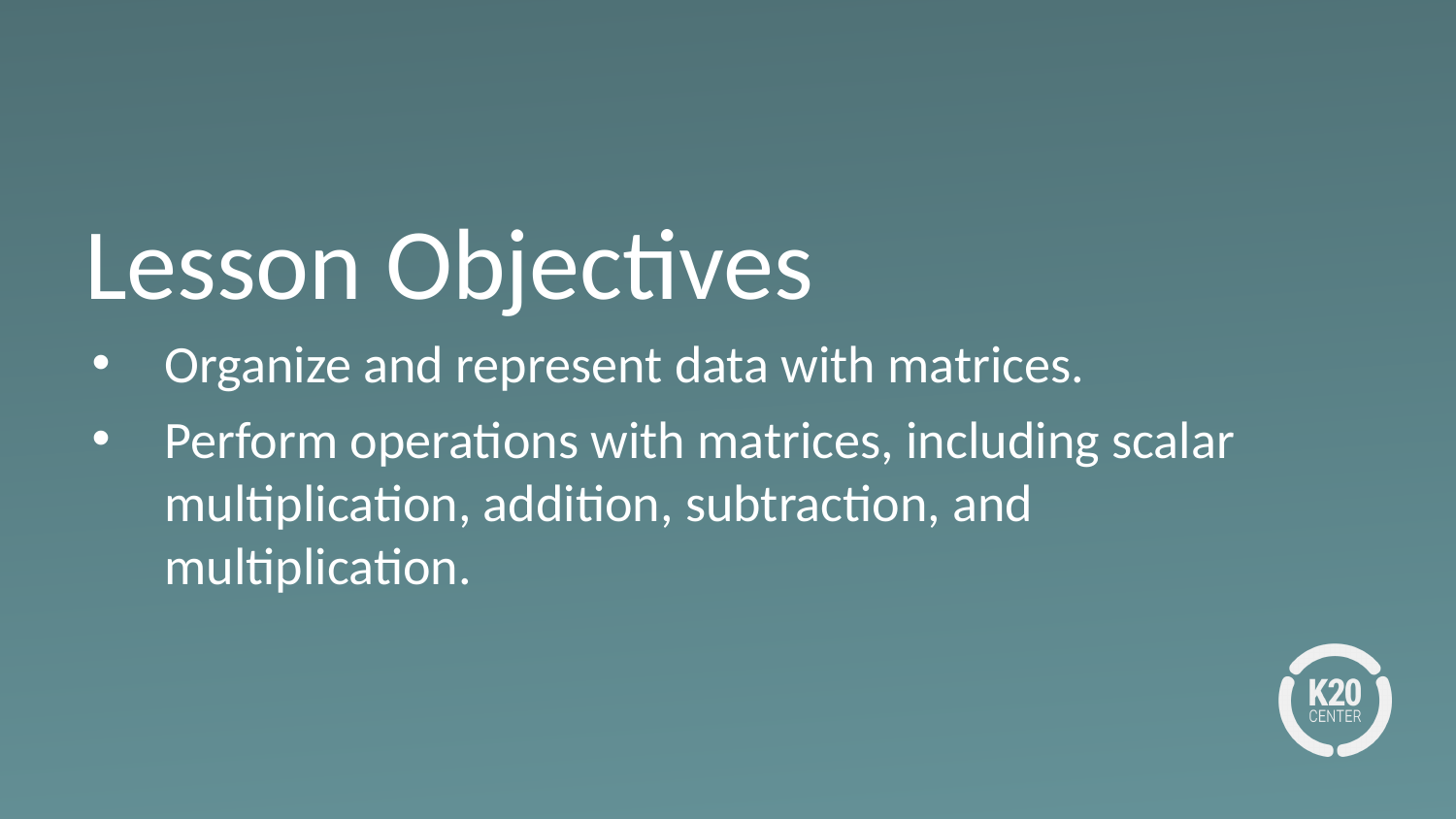

# Lesson Objectives
Organize and represent data with matrices.
Perform operations with matrices, including scalar multiplication, addition, subtraction, and multiplication.